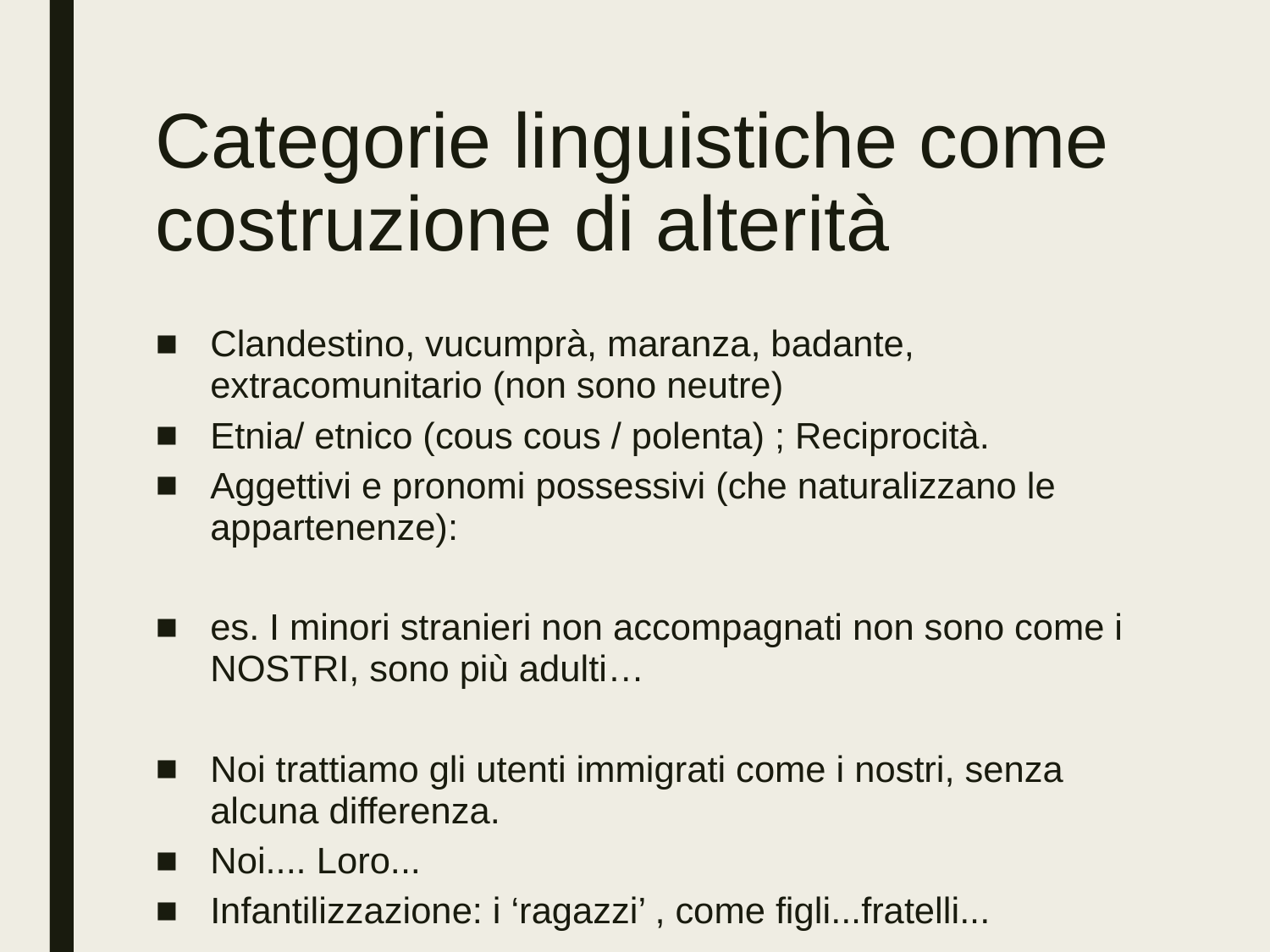

# Categorie linguistiche come costruzione di alterità
Clandestino, vucumprà, maranza, badante, extracomunitario (non sono neutre)
Etnia/ etnico (cous cous / polenta) ; Reciprocità.
Aggettivi e pronomi possessivi (che naturalizzano le appartenenze):

es. I minori stranieri non accompagnati non sono come i NOSTRI, sono più adulti…

	Noi trattiamo gli utenti immigrati come i nostri, senza alcuna differenza.
	Noi.... Loro...
Infantilizzazione: i ‘ragazzi’ , come figli...fratelli...